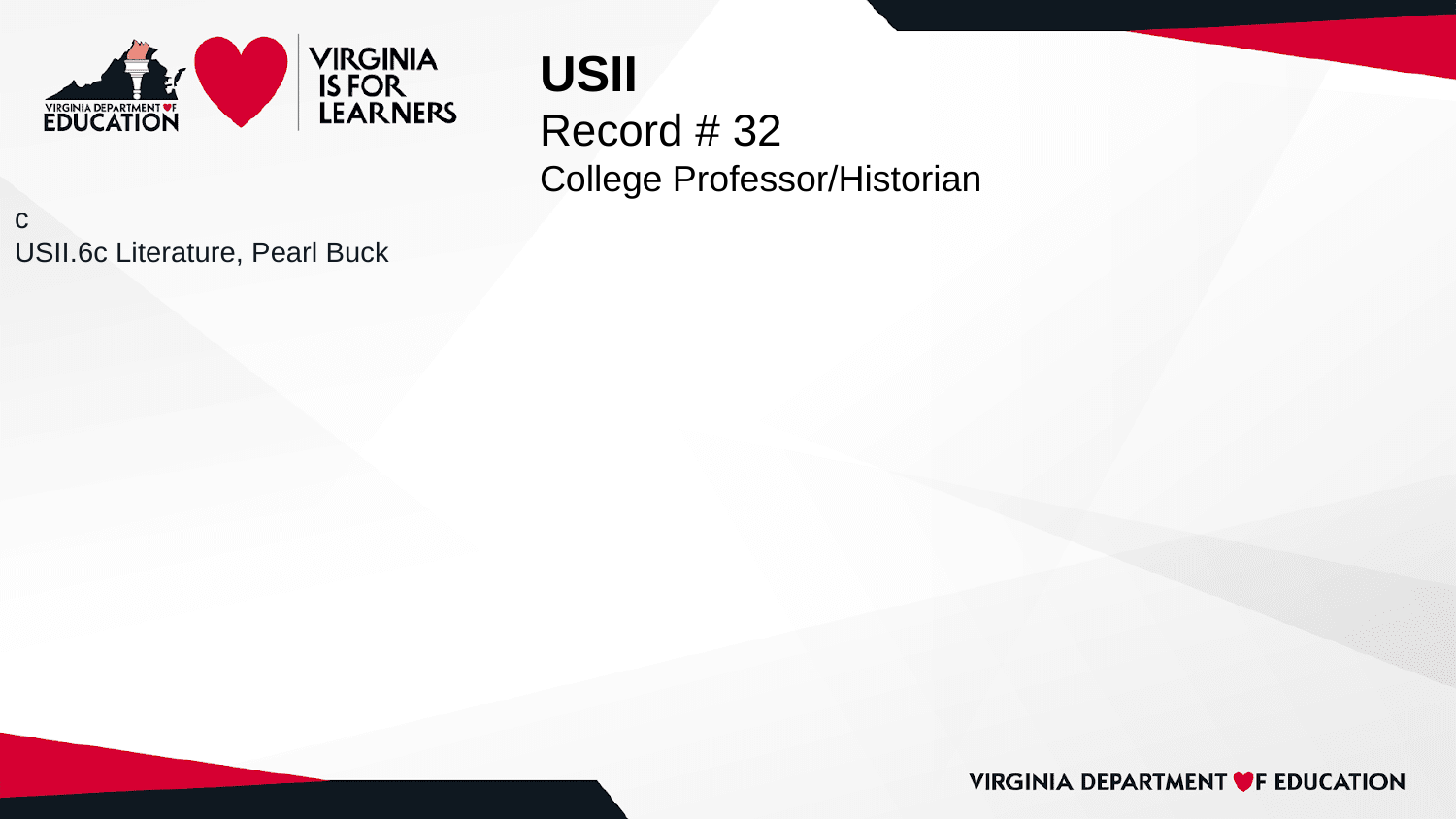

# USII
Record # 32
College Professor/Historian
c
USII.6c Literature, Pearl Buck